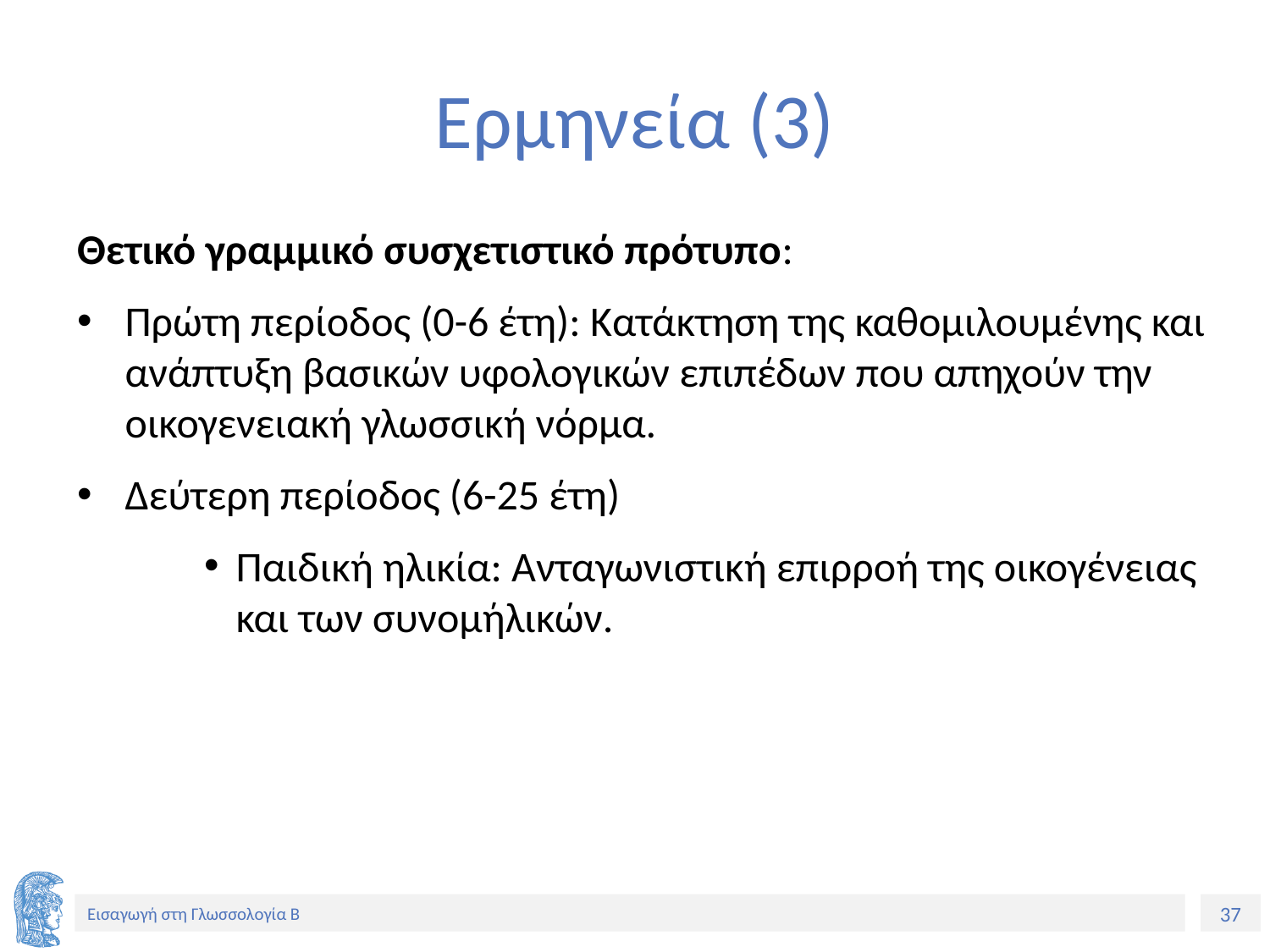

# Ερμηνεία (3)
Θετικό γραμμικό συσχετιστικό πρότυπο:
Πρώτη περίοδος (0-6 έτη): Κατάκτηση της καθομιλουμένης και ανάπτυξη βασικών υφολογικών επιπέδων που απηχούν την οικογενειακή γλωσσική νόρμα.
Δεύτερη περίοδος (6-25 έτη)
Παιδική ηλικία: Ανταγωνιστική επιρροή της οικογένειας και των συνομήλικών.